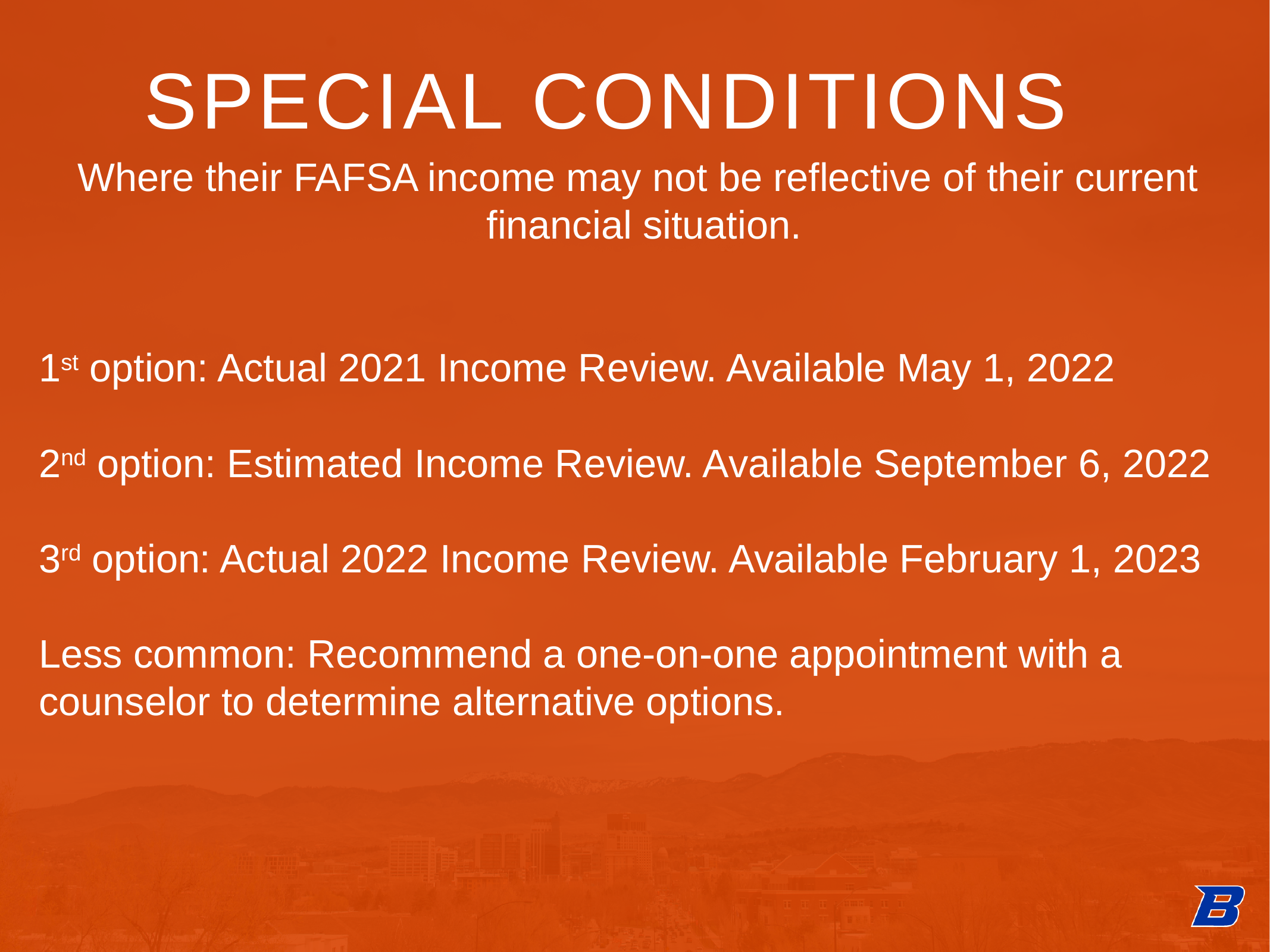

Special conditions
Where their FAFSA income may not be reflective of their current
financial situation.

1st option: Actual 2021 Income Review. Available May 1, 2022

2nd option: Estimated Income Review. Available September 6, 2022

3rd option: Actual 2022 Income Review. Available February 1, 2023

Less common: Recommend a one-on-one appointment with a
counselor to determine alternative options.